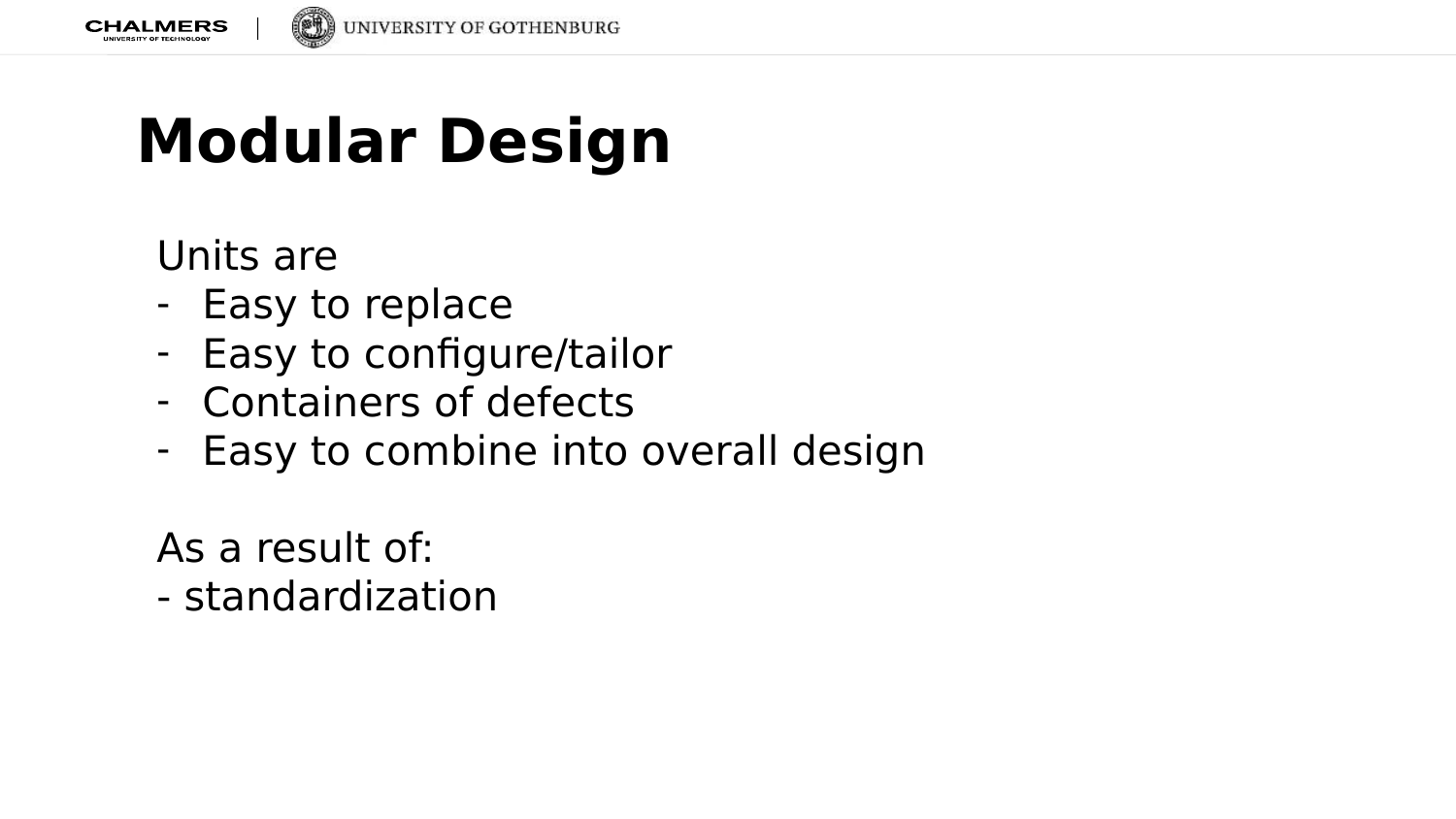

Modular Design
Units are
Easy to replace
Easy to configure/tailor
Containers of defects
Easy to combine into overall design

As a result of:
- standardization